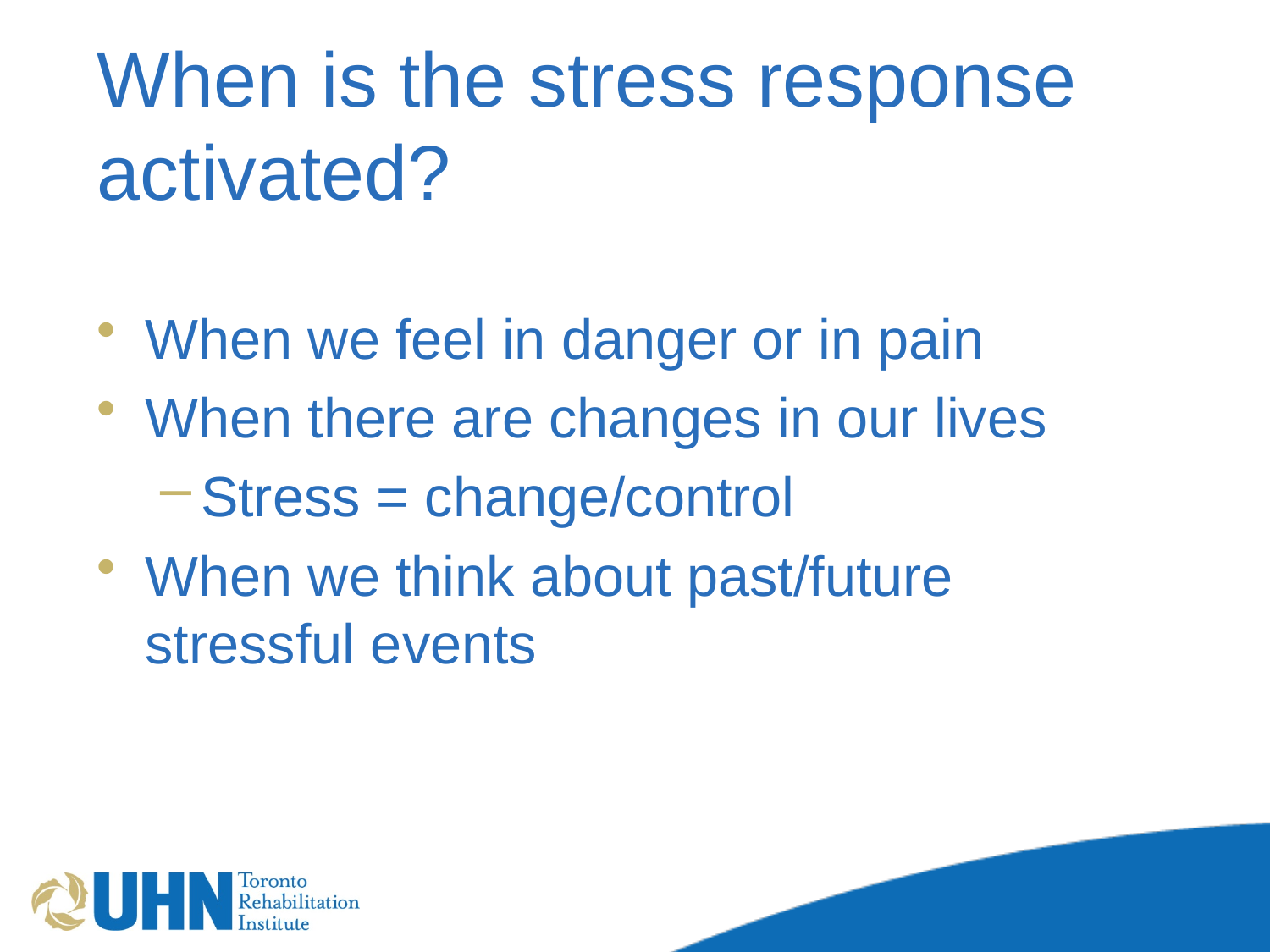

# When is the stress response activated?
When we feel in danger or in pain
When there are changes in our lives
Stress = change/control
When we think about past/future stressful events